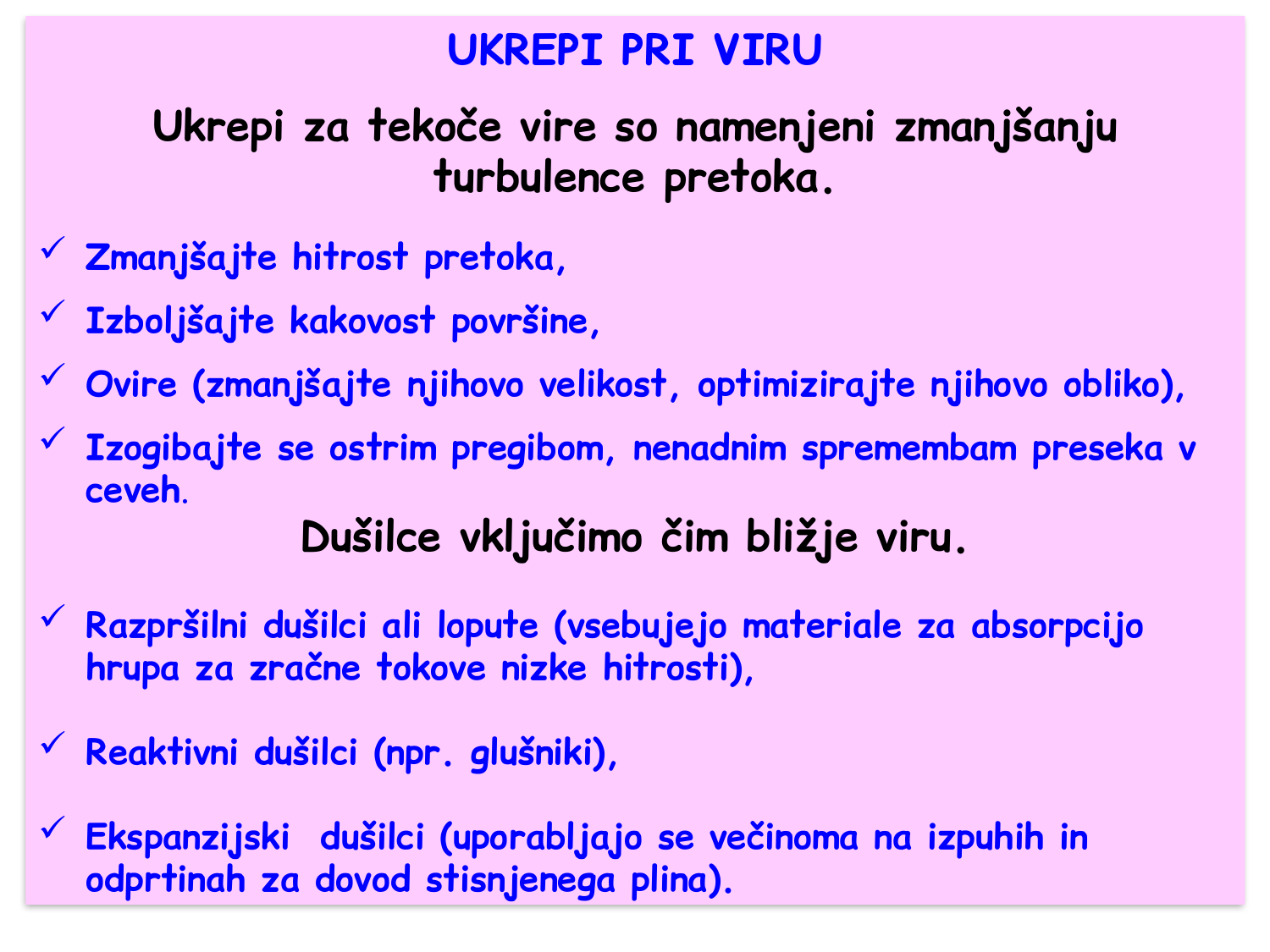

UKREPI PRI VIRU

Ukrepi za tekoče vire so namenjeni zmanjšanju turbulence pretoka.

Zmanjšajte hitrost pretoka,

Izboljšajte kakovost površine,

Ovire (zmanjšajte njihovo velikost, optimizirajte njihovo obliko),

Izogibajte se ostrim pregibom, nenadnim spremembam preseka v ceveh.
Dušilce vključimo čim bližje viru.

Razpršilni dušilci ali lopute (vsebujejo materiale za absorpcijo hrupa za zračne tokove nizke hitrosti),

Reaktivni dušilci (npr. glušniki),

Ekspanzijski  dušilci (uporabljajo se večinoma na izpuhih in odprtinah za dovod stisnjenega plina).